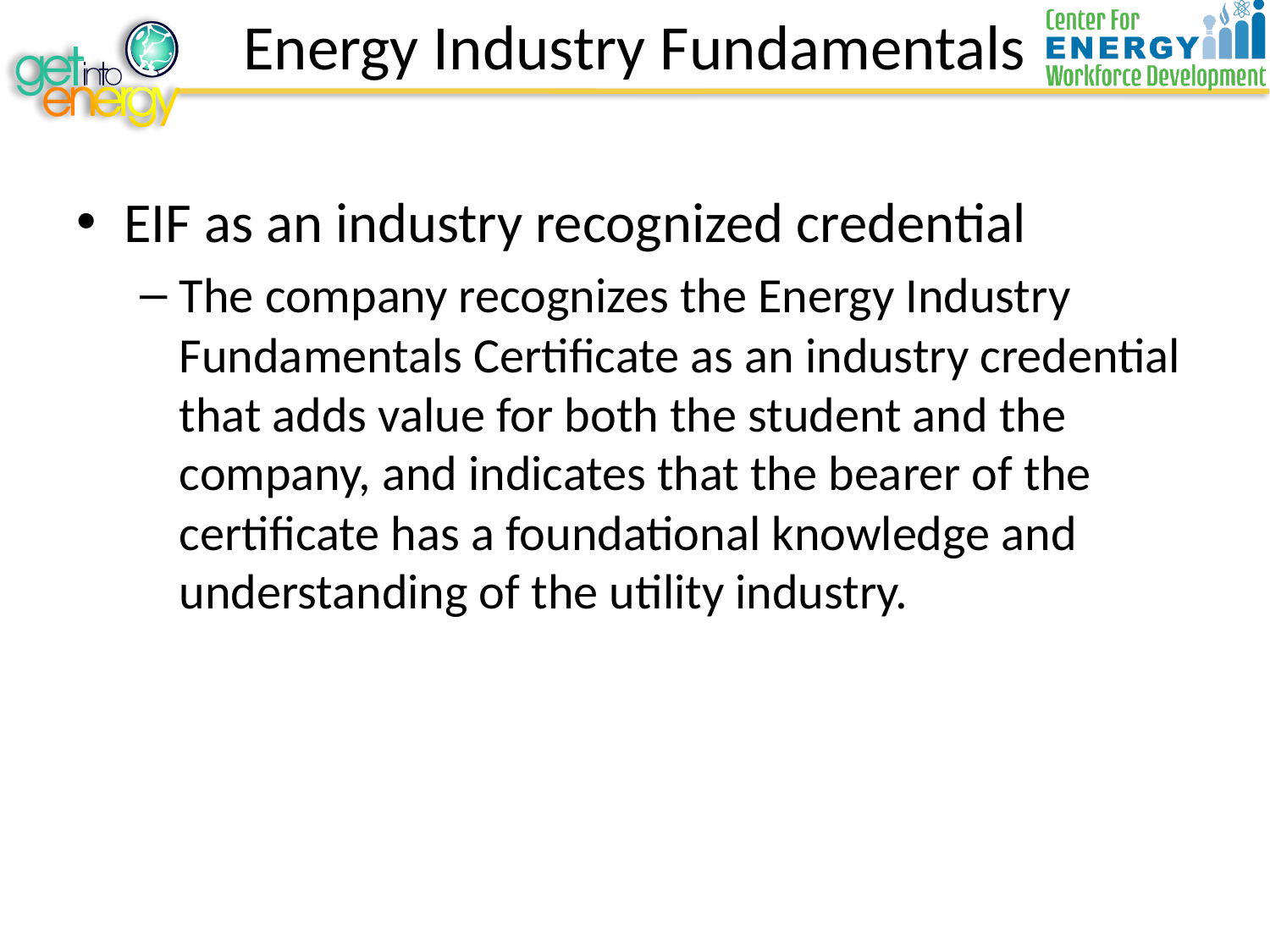

# Energy Industry Fundamentals
EIF as an industry recognized credential
The company recognizes the Energy Industry Fundamentals Certificate as an industry credential that adds value for both the student and the company, and indicates that the bearer of the certificate has a foundational knowledge and understanding of the utility industry.